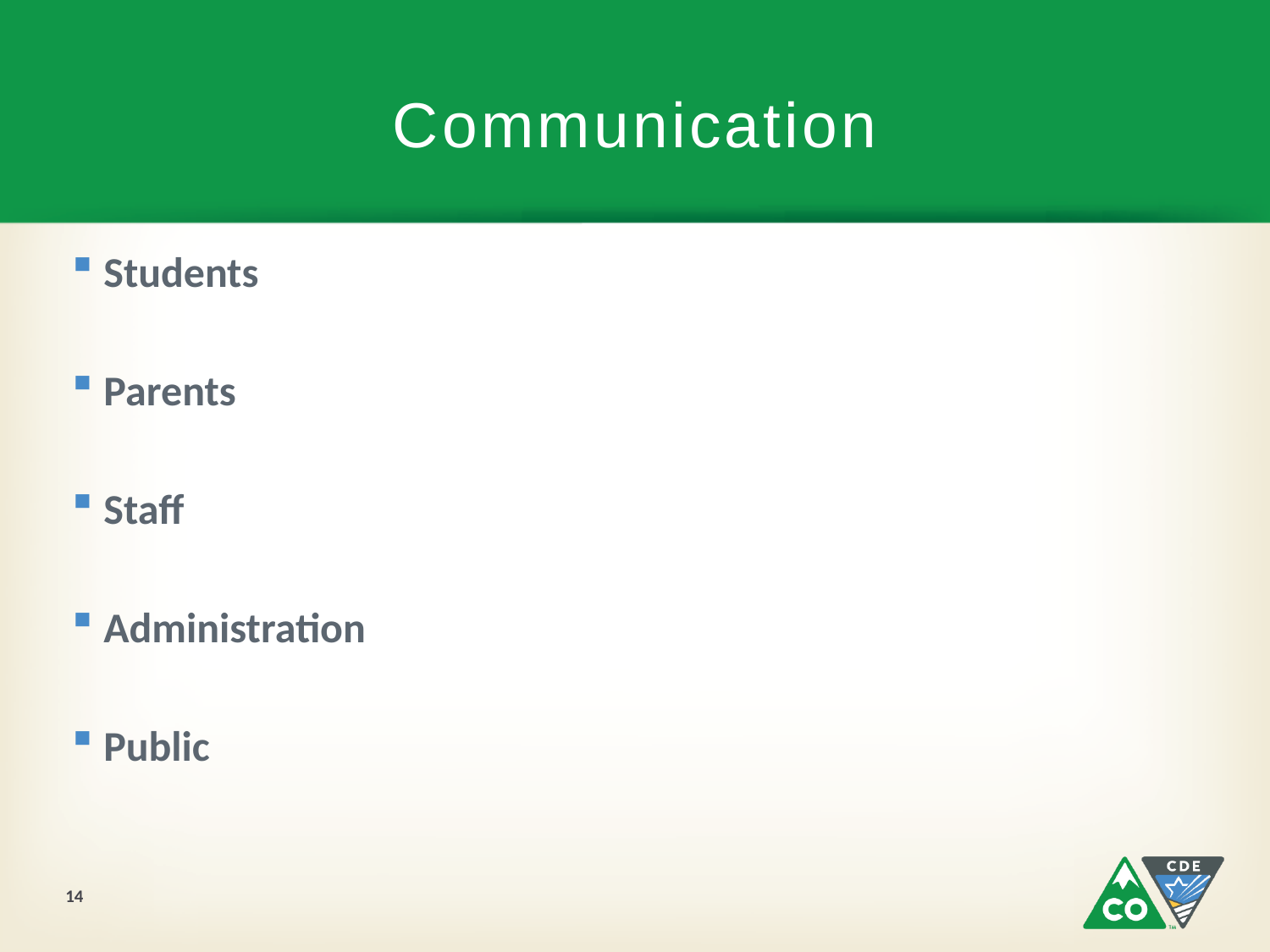

# Communication
Students

Parents

Staff

Administration

Public
14